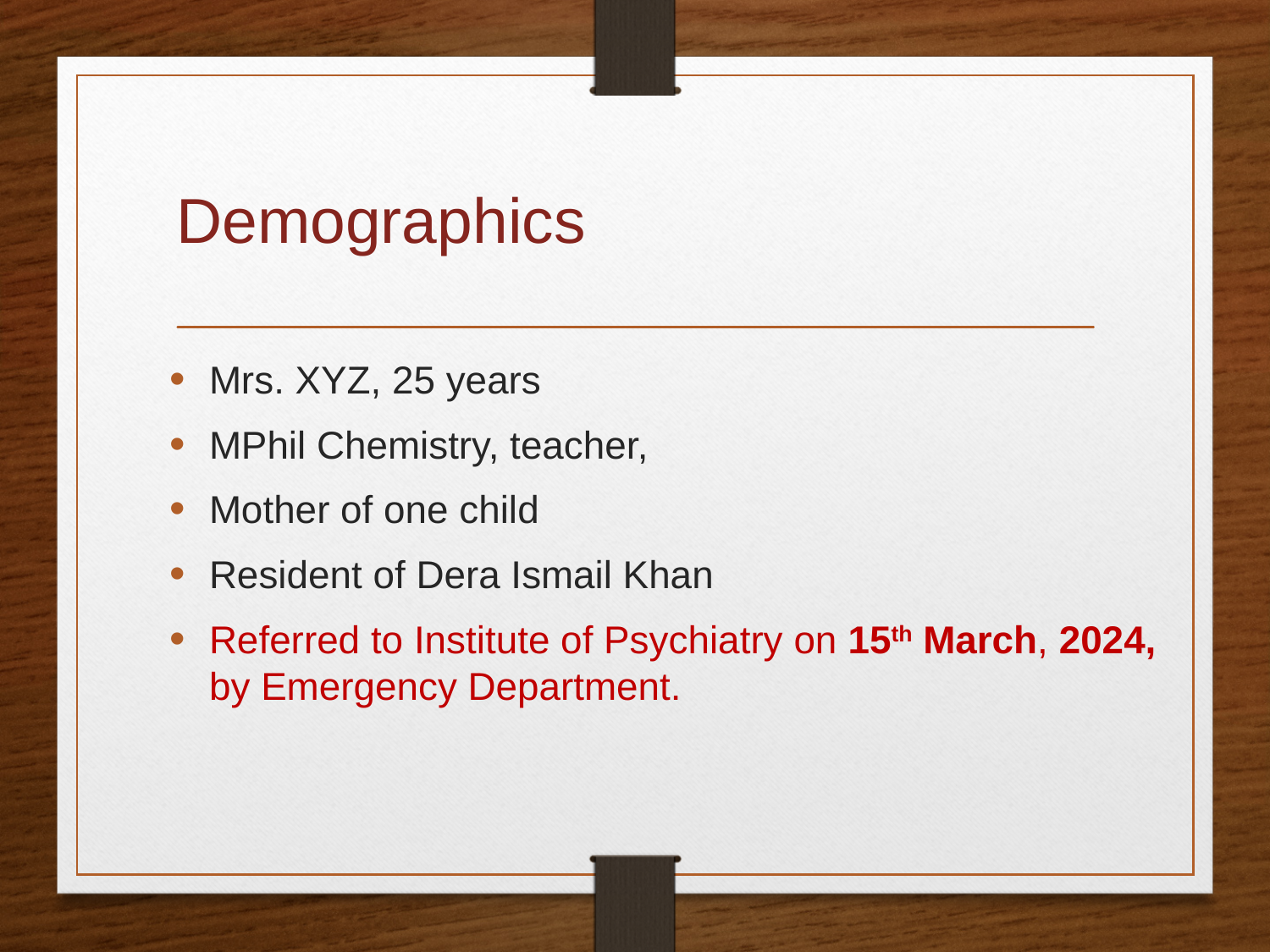

# Demographics
Mrs. XYZ, 25 years
MPhil Chemistry, teacher,
Mother of one child
Resident of Dera Ismail Khan
Referred to Institute of Psychiatry on 15th March, 2024, by Emergency Department.